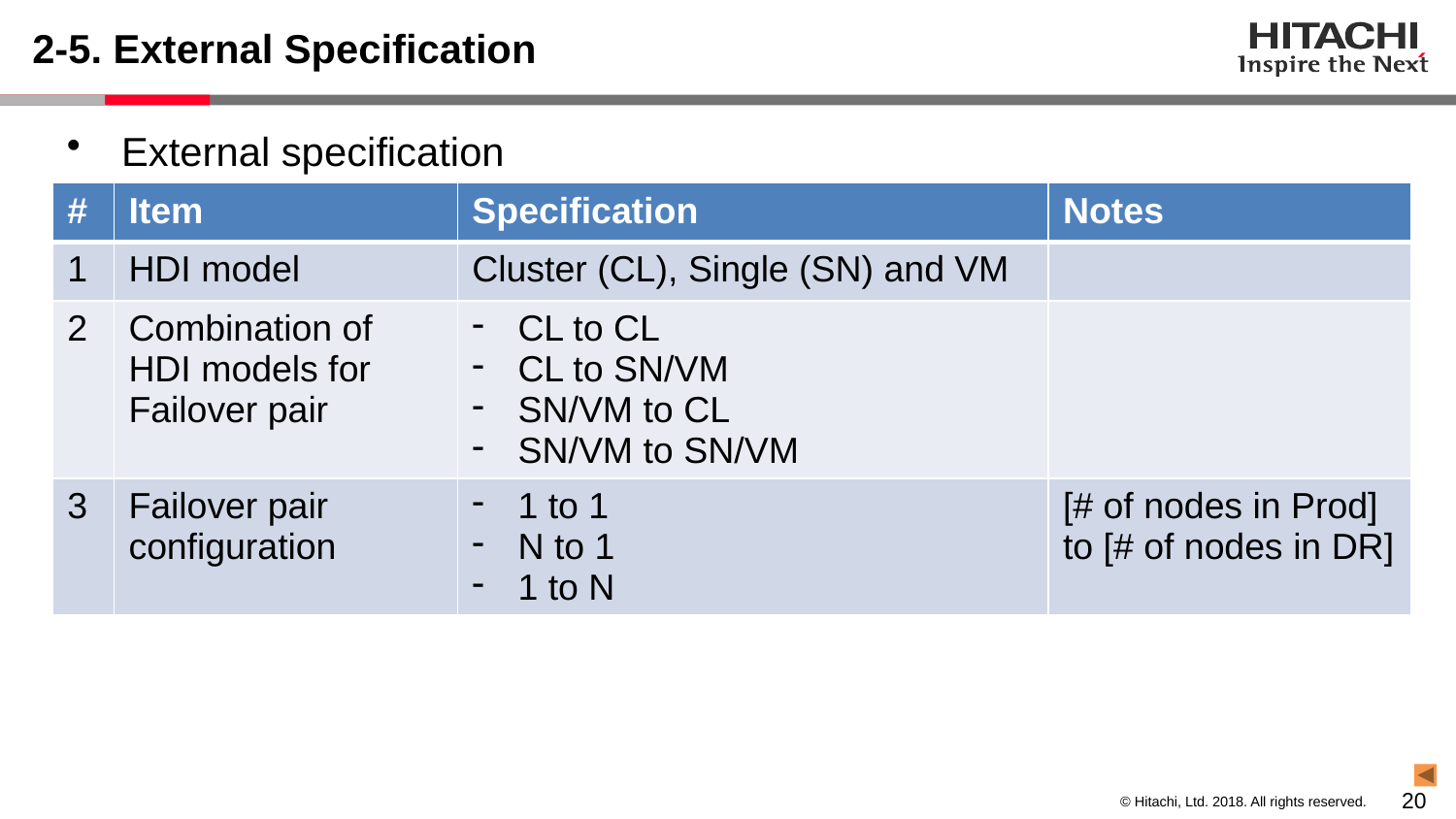

# 2-5. External Specification
External specification
| # | Item | Specification | Notes |
| --- | --- | --- | --- |
| 1 | HDI model | Cluster (CL), Single (SN) and VM |  |
| 2 | Combination of HDI models for Failover pair | CL to CL CL to SN/VM SN/VM to CL SN/VM to SN/VM |  |
| 3 | Failover pair configuration | 1 to 1 N to 1 1 to N | [# of nodes in Prod] to [# of nodes in DR] |